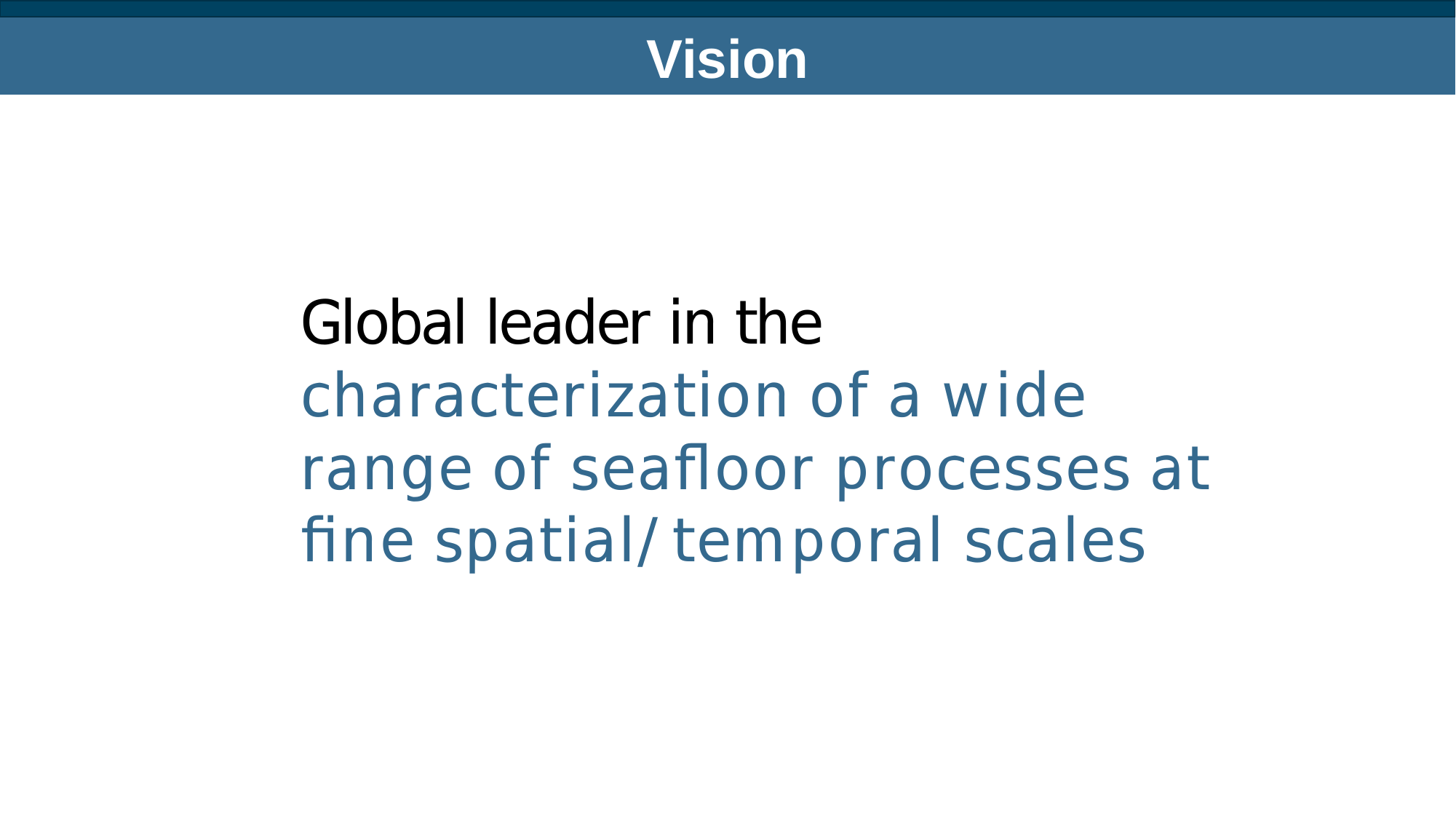

Vision
Global leader in the characterization of a wide range of seafloor processes at fine spatial/temporal scales